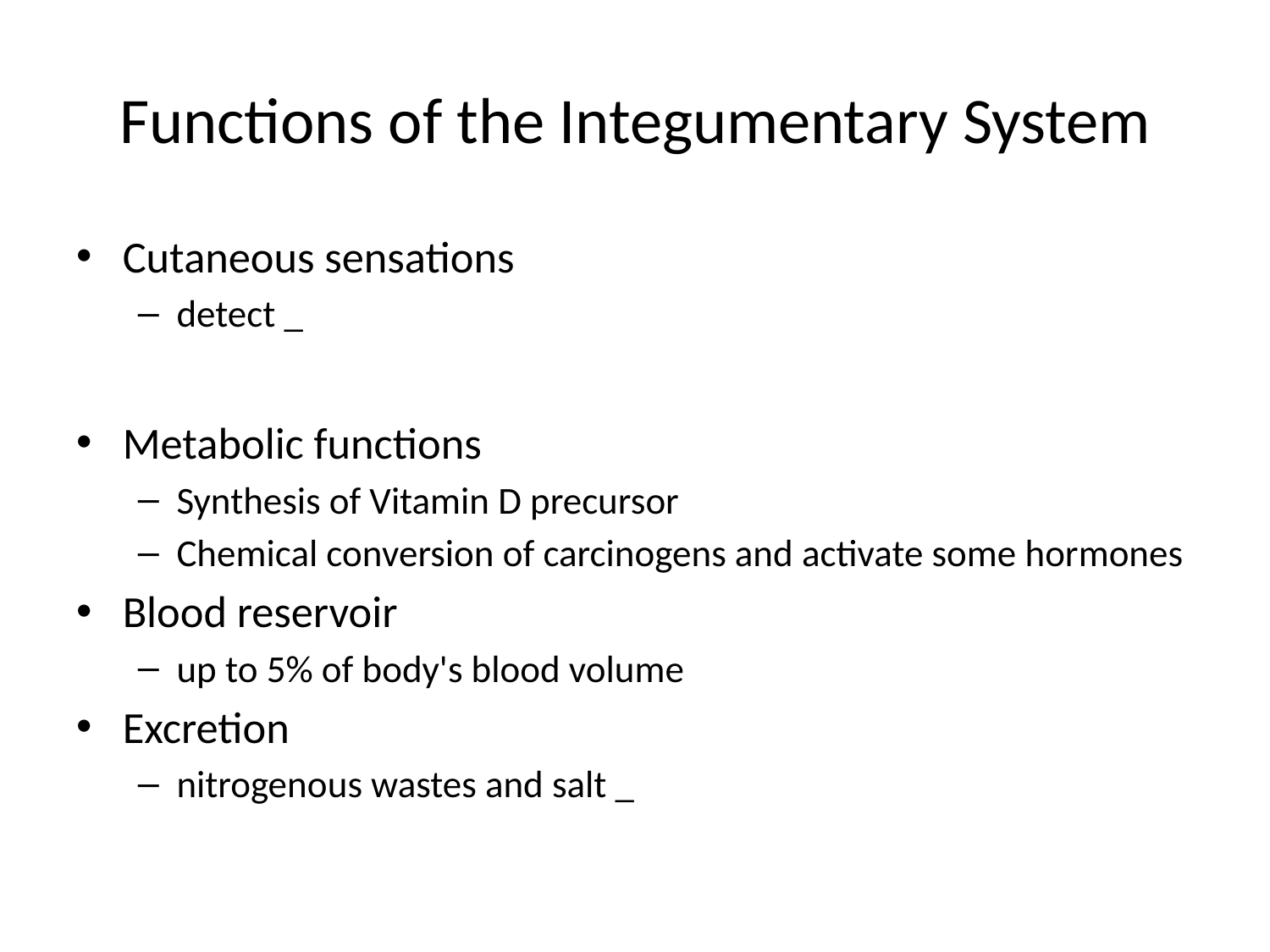

# Functions of the Integumentary System
Cutaneous sensations
detect _

Metabolic functions
Synthesis of Vitamin D precursor
Chemical conversion of carcinogens and activate some hormones
Blood reservoir
up to 5% of body's blood volume
Excretion
nitrogenous wastes and salt _